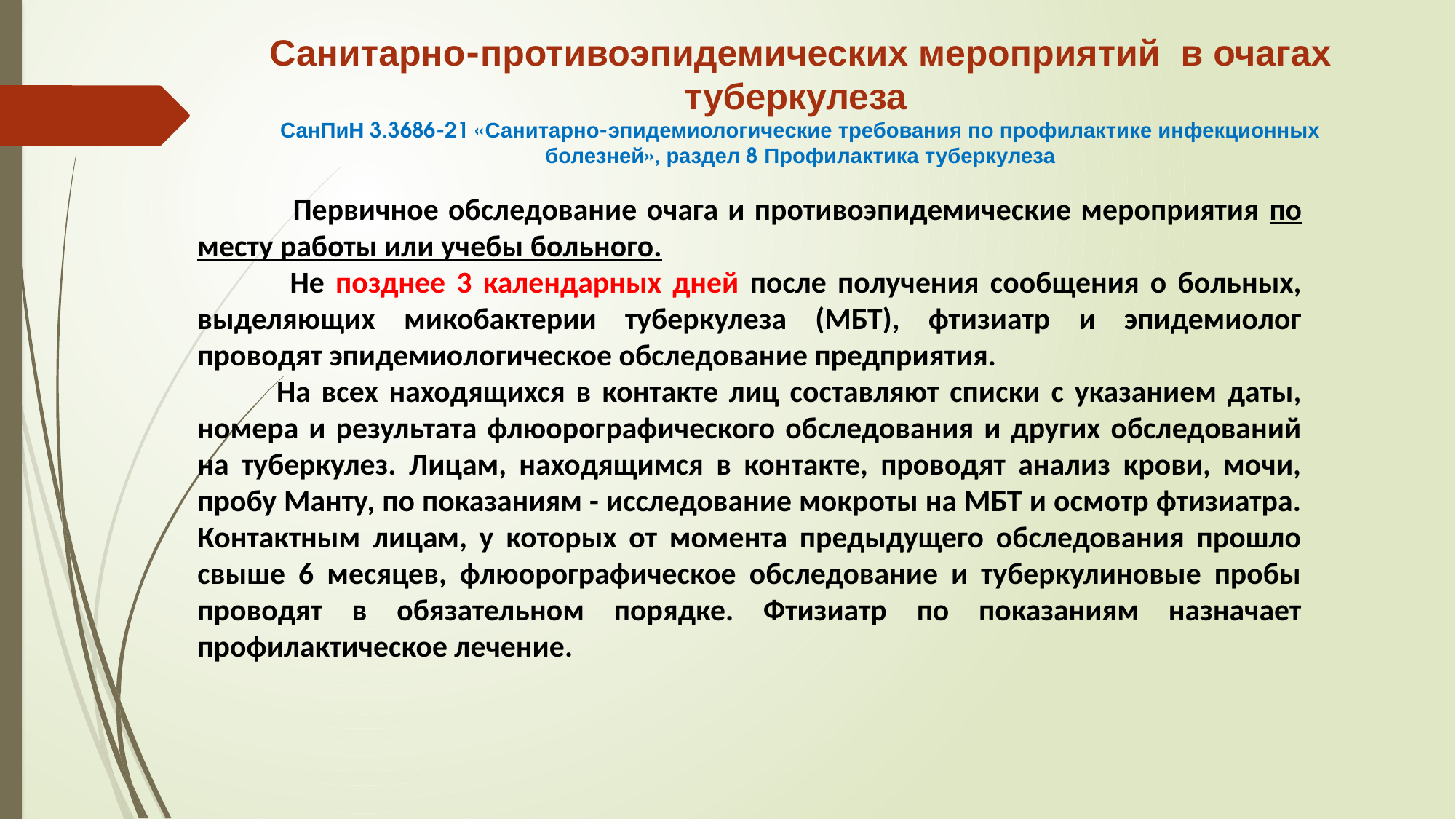

# Санитарно-противоэпидемических мероприятий  в очагах туберкулеза СанПиН 3.3686-21 «Санитарно-эпидемиологические требования по профилактике инфекционных болезней», раздел 8 Профилактика туберкулеза
            Первичное обследование очага и противоэпидемические мероприятия по месту работы или учебы больного.
            Не позднее 3 календарных дней после получения сообщения о больных, выделяющих микобактерии туберкулеза (МБТ), фтизиатр и эпидемиолог проводят эпидемиологическое обследование предприятия.
           На всех находящихся в контакте лиц составляют списки с указанием даты, номера и результата флюорографического обследования и других обследований на туберкулез. Лицам, находящимся в контакте, проводят анализ крови, мочи, пробу Манту, по показаниям - исследование мокроты на МБТ и осмотр фтизиатра. Контактным лицам, у которых от момента предыдущего обследования прошло свыше 6 месяцев, флюорографическое обследование и туберкулиновые пробы проводят в обязательном порядке. Фтизиатр по показаниям назначает профилактическое лечение.